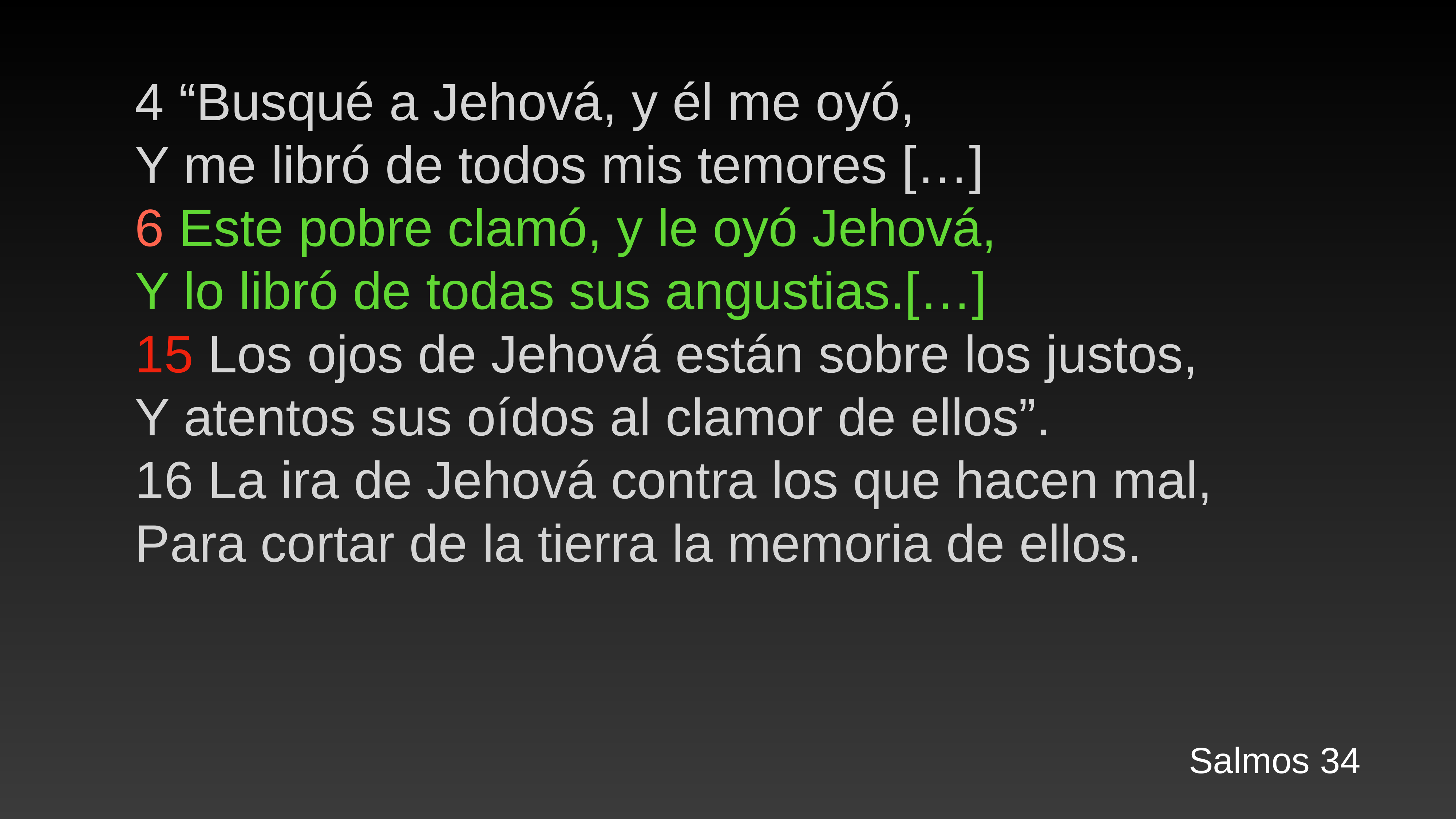

4 “Busqué a Jehová, y él me oyó,
Y me libró de todos mis temores […]
6 Este pobre clamó, y le oyó Jehová,
Y lo libró de todas sus angustias.[…]
15 Los ojos de Jehová están sobre los justos,
Y atentos sus oídos al clamor de ellos”.
16 La ira de Jehová contra los que hacen mal, Para cortar de la tierra la memoria de ellos.
Salmos 34